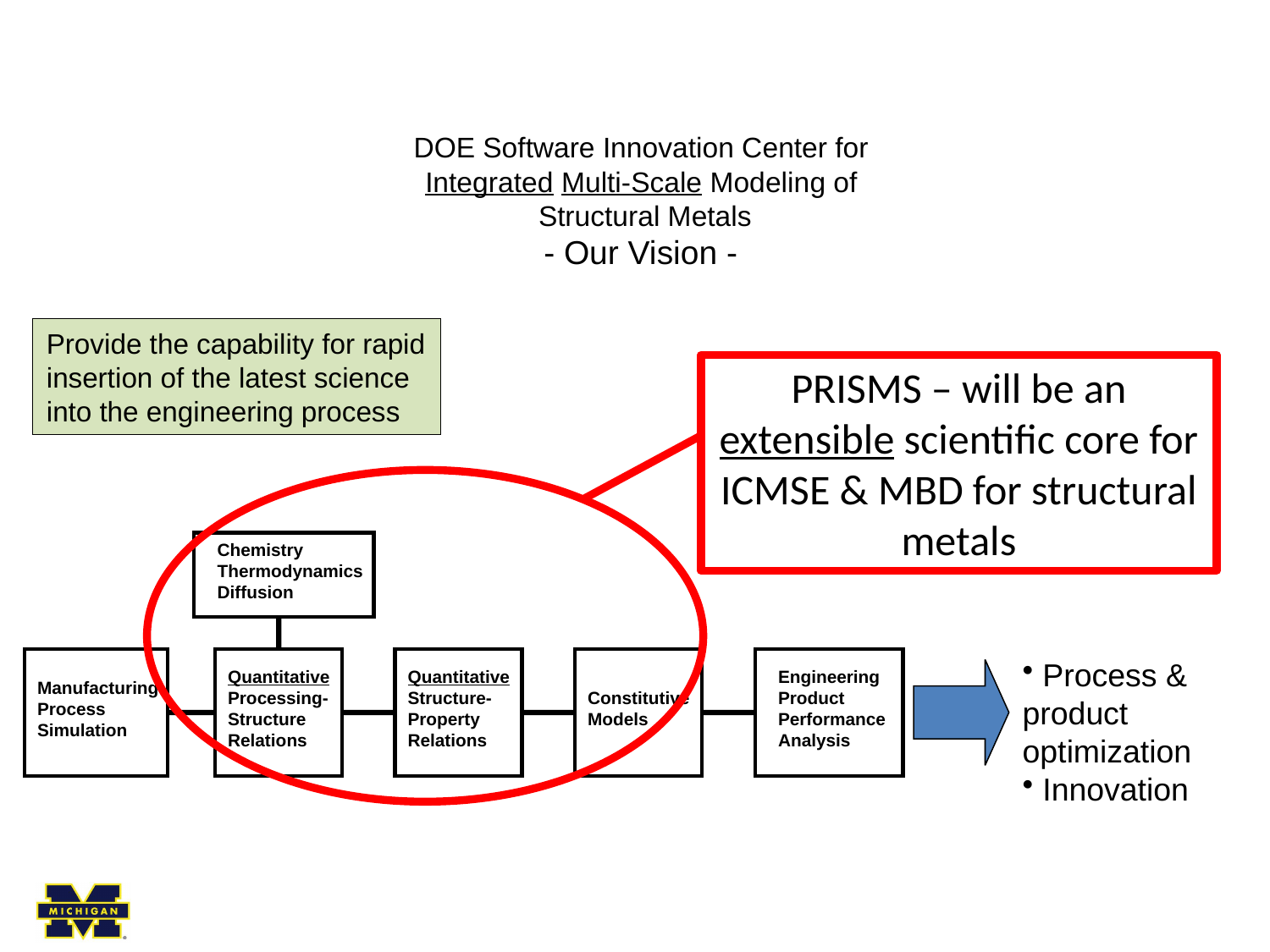

# DOE Software Innovation Center for Integrated Multi-Scale Modeling of Structural Metals - Our Vision -
Provide the capability for rapid insertion of the latest science into the engineering process
PRISMS – will be an extensible scientific core for ICMSE & MBD for structural metals

Chemistry
Thermodynamics
Diffusion

Quantitative
Processing-Structure Relations

Quantitative
Structure-Property Relations

Manufacturing
Process
Simulation

Constitutive Models

 Process &   product optimization
 Innovation

Engineering Product Performance Analysis